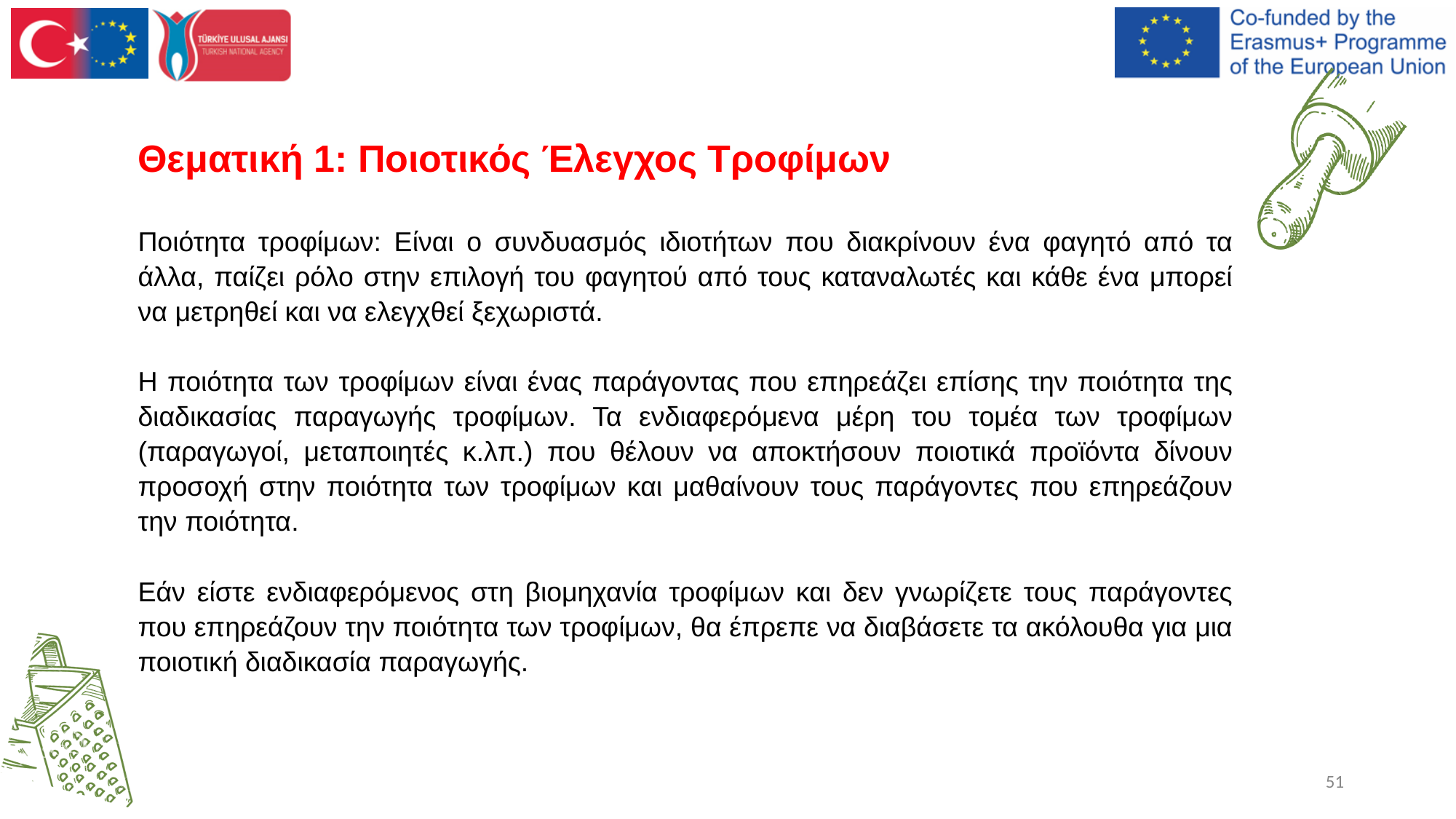

# Θεματική 1: Ποιοτικός Έλεγχος Τροφίμων
Ποιότητα τροφίμων: Είναι ο συνδυασμός ιδιοτήτων που διακρίνουν ένα φαγητό από τα άλλα, παίζει ρόλο στην επιλογή του φαγητού από τους καταναλωτές και κάθε ένα μπορεί να μετρηθεί και να ελεγχθεί ξεχωριστά.

Η ποιότητα των τροφίμων είναι ένας παράγοντας που επηρεάζει επίσης την ποιότητα της διαδικασίας παραγωγής τροφίμων. Τα ενδιαφερόμενα μέρη του τομέα των τροφίμων (παραγωγοί, μεταποιητές κ.λπ.) που θέλουν να αποκτήσουν ποιοτικά προϊόντα δίνουν προσοχή στην ποιότητα των τροφίμων και μαθαίνουν τους παράγοντες που επηρεάζουν την ποιότητα.

Εάν είστε ενδιαφερόμενος στη βιομηχανία τροφίμων και δεν γνωρίζετε τους παράγοντες που επηρεάζουν την ποιότητα των τροφίμων, θα έπρεπε να διαβάσετε τα ακόλουθα για μια ποιοτική διαδικασία παραγωγής.
51